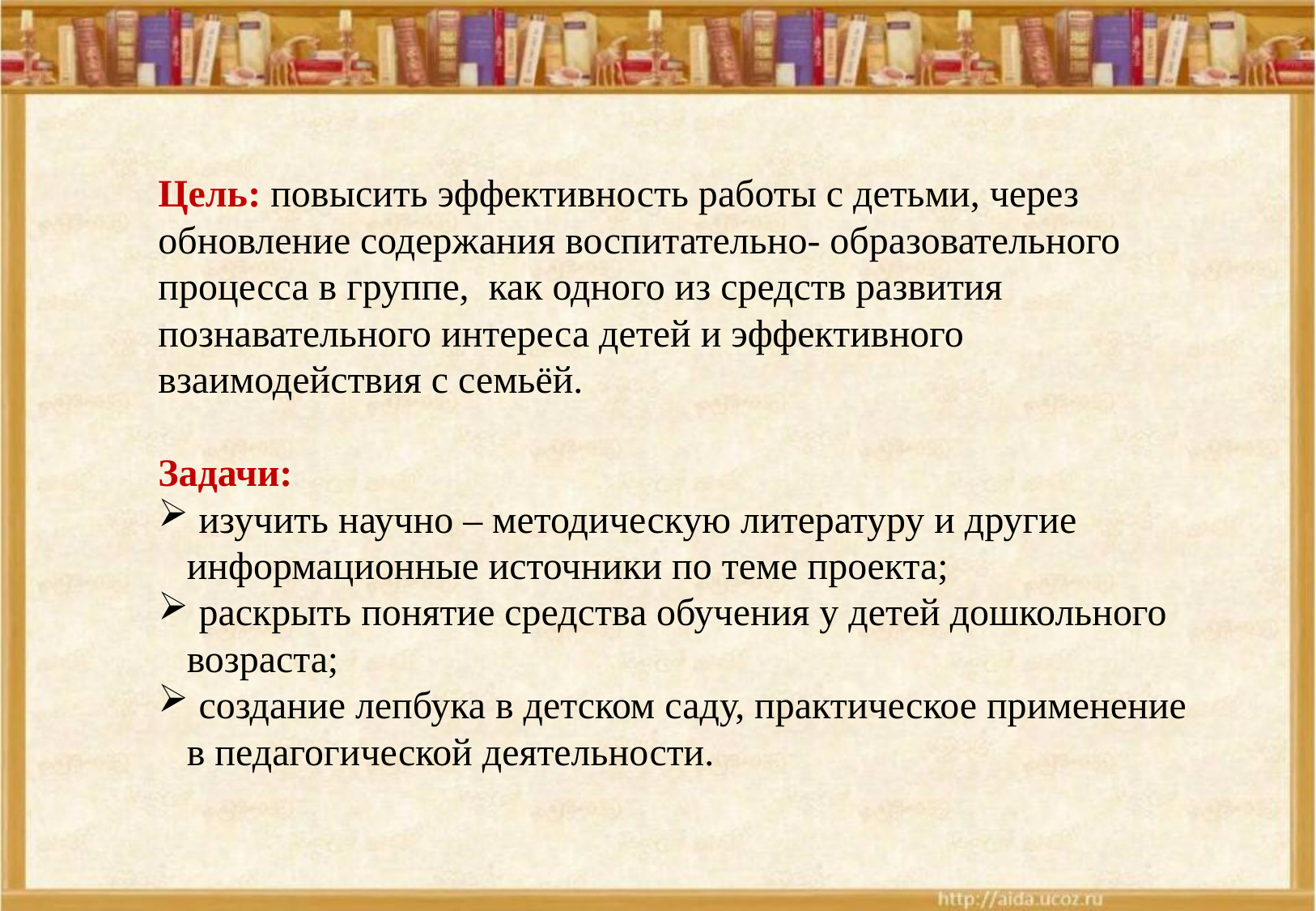

Цель: повысить эффективность работы с детьми, через обновление содержания воспитательно- образовательного процесса в группе,  как одного из средств развития познавательного интереса детей и эффективного взаимодействия с семьёй.

Задачи:
 изучить научно – методическую литературу и другие информационные источники по теме проекта;
 раскрыть понятие средства обучения у детей дошкольного возраста;
 создание лепбука в детском саду, практическое применение в педагогической деятельности.